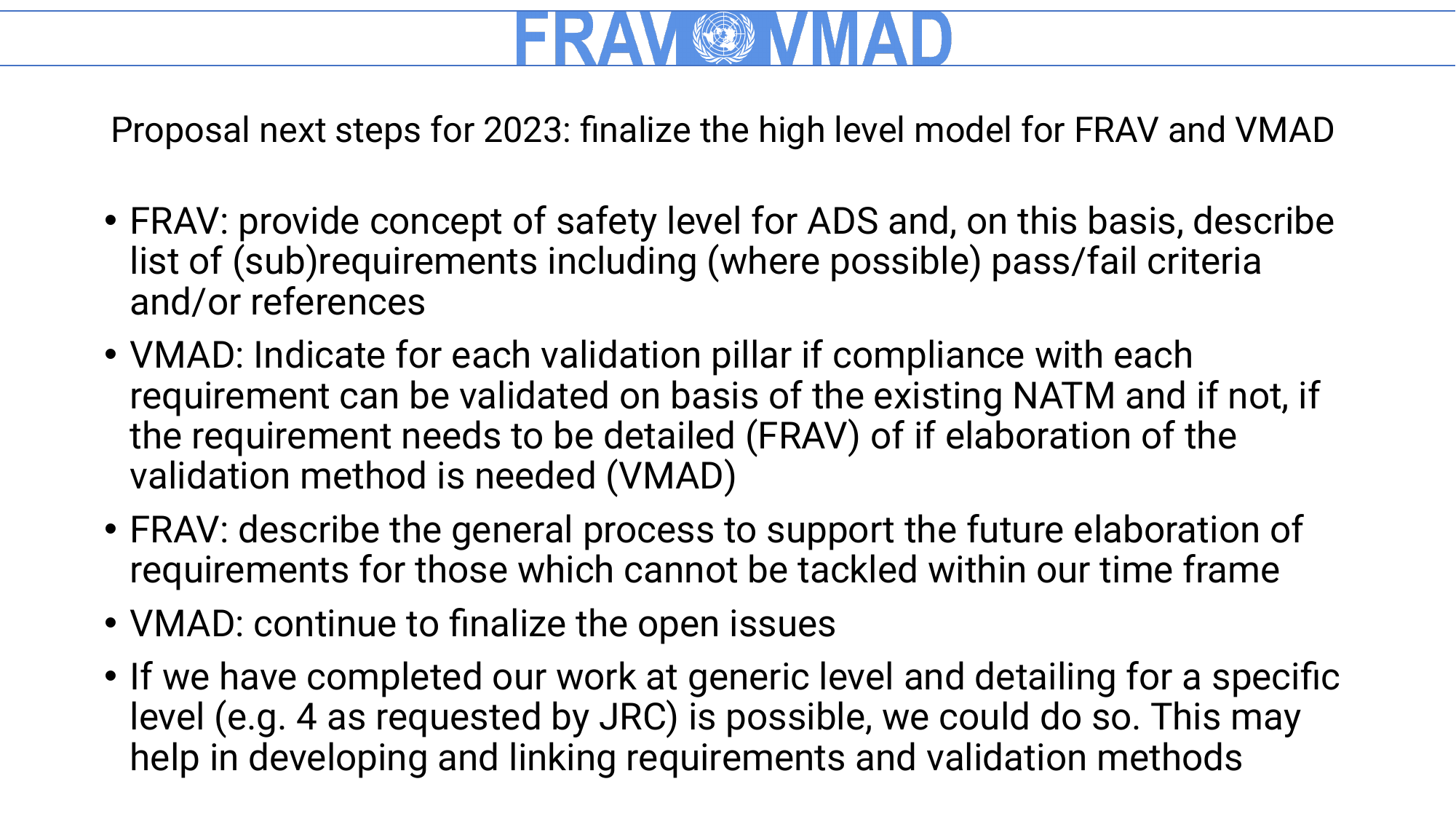

# Proposal next steps for 2023: finalize the high level model for FRAV and VMAD
FRAV: provide concept of safety level for ADS and, on this basis, describe list of (sub)requirements including (where possible) pass/fail criteria and/or references
VMAD: Indicate for each validation pillar if compliance with each requirement can be validated on basis of the existing NATM and if not, if the requirement needs to be detailed (FRAV) of if elaboration of the validation method is needed (VMAD)
FRAV: describe the general process to support the future elaboration of requirements for those which cannot be tackled within our time frame
VMAD: continue to finalize the open issues
If we have completed our work at generic level and detailing for a specific level (e.g. 4 as requested by JRC) is possible, we could do so. This may help in developing and linking requirements and validation methods